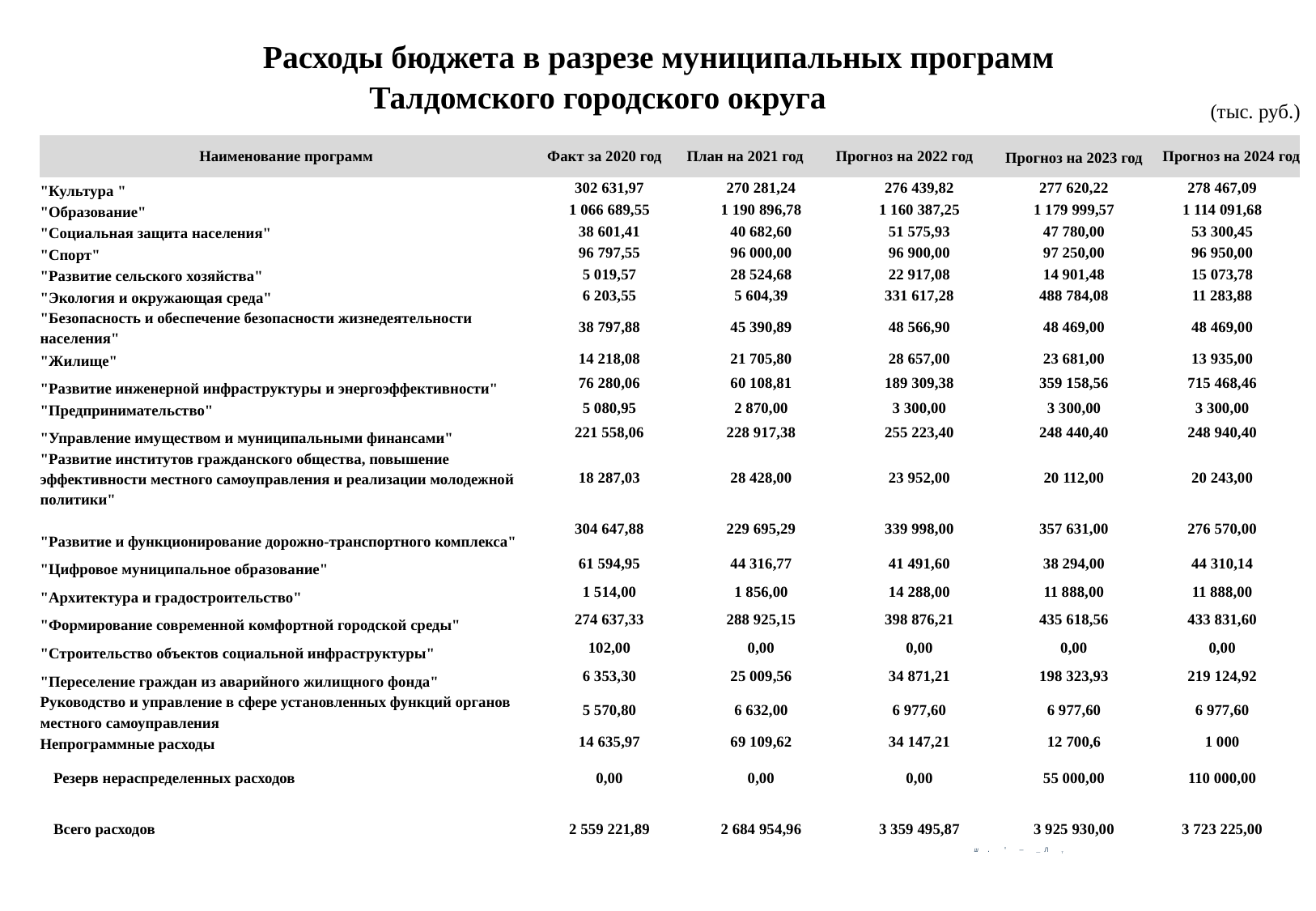

Расходы бюджета в разрезе муниципальных программ
Талдомского городского округа
(тыс. руб.)
| Наименование программ | Факт за 2020 год | План на 2021 год | Прогноз на 2022 год | Прогноз на 2023 год | Прогноз на 2024 год |
| --- | --- | --- | --- | --- | --- |
| "Культура " | 302 631,97 | 270 281,24 | 276 439,82 | 277 620,22 | 278 467,09 |
| "Образование" | 1 066 689,55 | 1 190 896,78 | 1 160 387,25 | 1 179 999,57 | 1 114 091,68 |
| "Социальная защита населения" | 38 601,41 | 40 682,60 | 51 575,93 | 47 780,00 | 53 300,45 |
| "Спорт" | 96 797,55 | 96 000,00 | 96 900,00 | 97 250,00 | 96 950,00 |
| "Развитие сельского хозяйства" | 5 019,57 | 28 524,68 | 22 917,08 | 14 901,48 | 15 073,78 |
| "Экология и окружающая среда" | 6 203,55 | 5 604,39 | 331 617,28 | 488 784,08 | 11 283,88 |
| "Безопасность и обеспечение безопасности жизнедеятельности населения" | 38 797,88 | 45 390,89 | 48 566,90 | 48 469,00 | 48 469,00 |
| "Жилище" | 14 218,08 | 21 705,80 | 28 657,00 | 23 681,00 | 13 935,00 |
| "Развитие инженерной инфраструктуры и энергоэффективности" | 76 280,06 | 60 108,81 | 189 309,38 | 359 158,56 | 715 468,46 |
| "Предпринимательство" | 5 080,95 | 2 870,00 | 3 300,00 | 3 300,00 | 3 300,00 |
| "Управление имуществом и муниципальными финансами" | 221 558,06 | 228 917,38 | 255 223,40 | 248 440,40 | 248 940,40 |
| "Развитие институтов гражданского общества, повышение эффективности местного самоуправления и реализации молодежной политики" | 18 287,03 | 28 428,00 | 23 952,00 | 20 112,00 | 20 243,00 |
| "Развитие и функционирование дорожно-транспортного комплекса" | 304 647,88 | 229 695,29 | 339 998,00 | 357 631,00 | 276 570,00 |
| "Цифровое муниципальное образование" | 61 594,95 | 44 316,77 | 41 491,60 | 38 294,00 | 44 310,14 |
| "Архитектура и градостроительство" | 1 514,00 | 1 856,00 | 14 288,00 | 11 888,00 | 11 888,00 |
| "Формирование современной комфортной городской среды" | 274 637,33 | 288 925,15 | 398 876,21 | 435 618,56 | 433 831,60 |
| "Строительство объектов социальной инфраструктуры" | 102,00 | 0,00 | 0,00 | 0,00 | 0,00 |
| "Переселение граждан из аварийного жилищного фонда" | 6 353,30 | 25 009,56 | 34 871,21 | 198 323,93 | 219 124,92 |
| Руководство и управление в сфере установленных функций органов местного самоуправления | 5 570,80 | 6 632,00 | 6 977,60 | 6 977,60 | 6 977,60 |
| Непрограммные расходы | 14 635,97 | 69 109,62 | 34 147,21 | 12 700,6 | 1 000 |
| Резерв нераспределенных расходов | 0,00 | 0,00 | 0,00 | 55 000,00 | 110 000,00 |
| Всего расходов | 2 559 221,89 | 2 684 954,96 | 3 359 495,87 | 3 925 930,00 | 3 723 225,00 |
ш . ' — _Л т